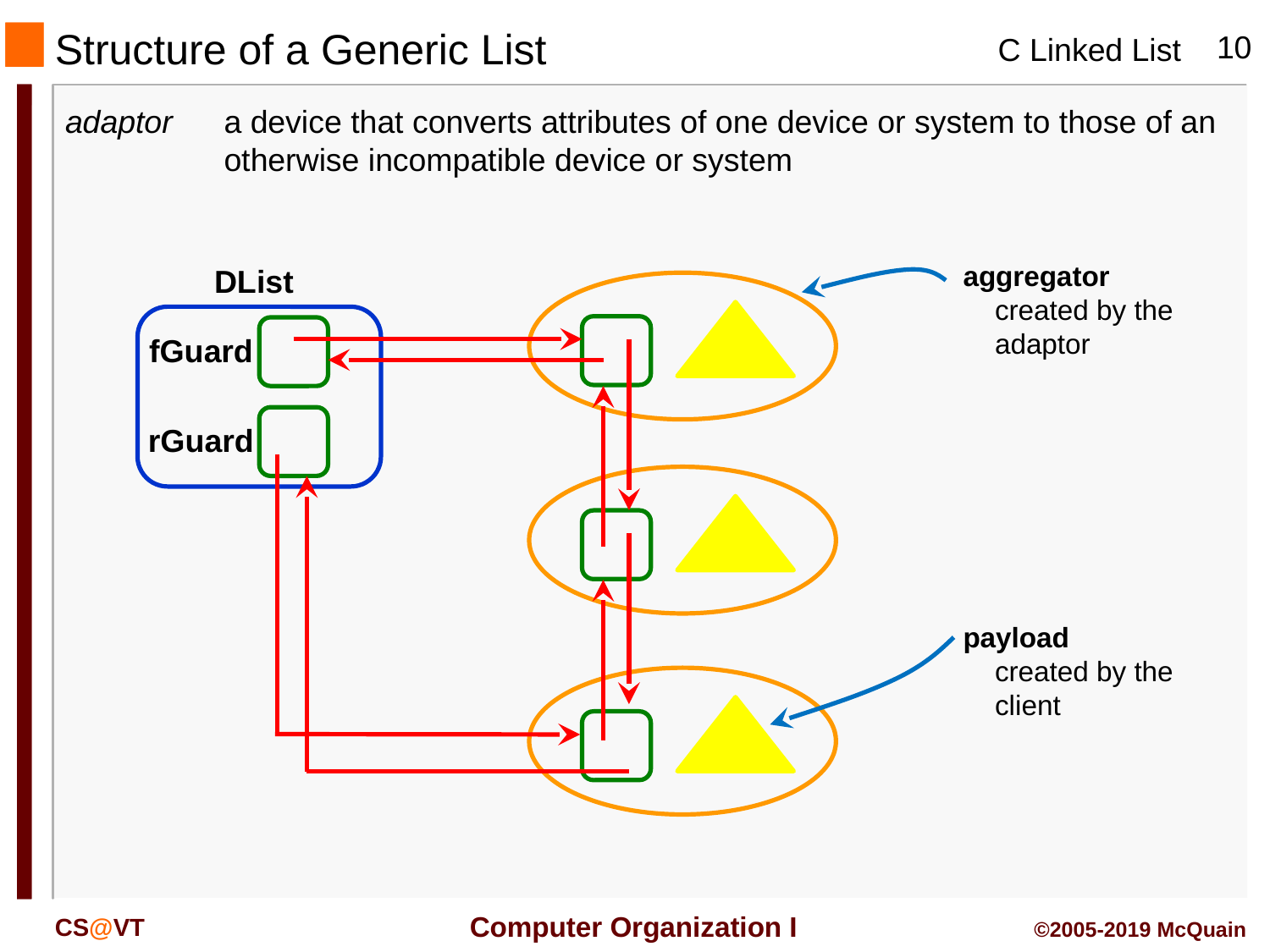

# Structure of a Generic List
adaptor	a device that converts attributes of one device or system to those of an otherwise incompatible device or system
aggregator
	created by the adaptor

DList

fGuard
rGuard

payload
	created by the client